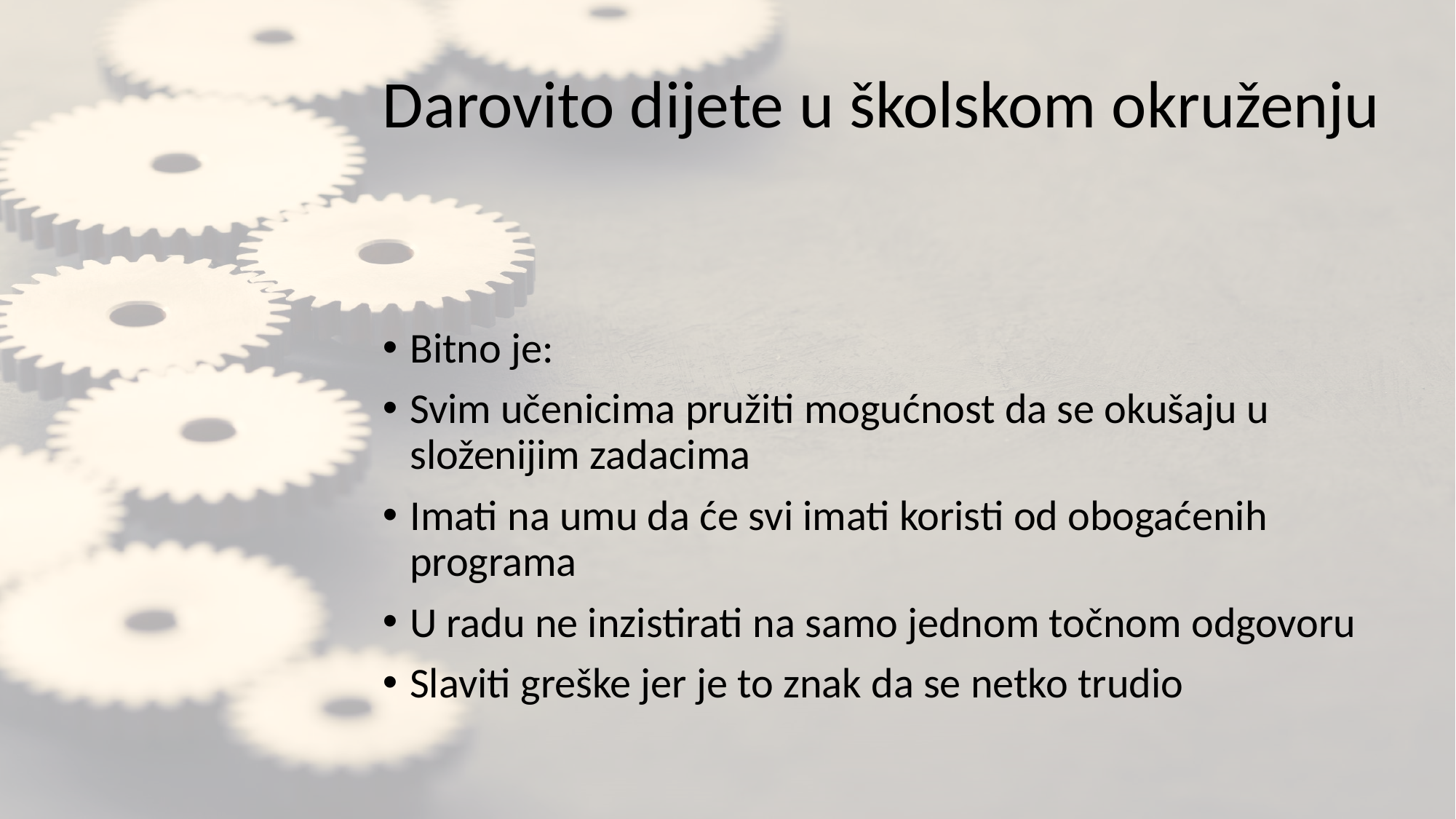

# Darovito dijete u školskom okruženju
Bitno je:
Svim učenicima pružiti mogućnost da se okušaju u složenijim zadacima
Imati na umu da će svi imati koristi od obogaćenih programa
U radu ne inzistirati na samo jednom točnom odgovoru
Slaviti greške jer je to znak da se netko trudio